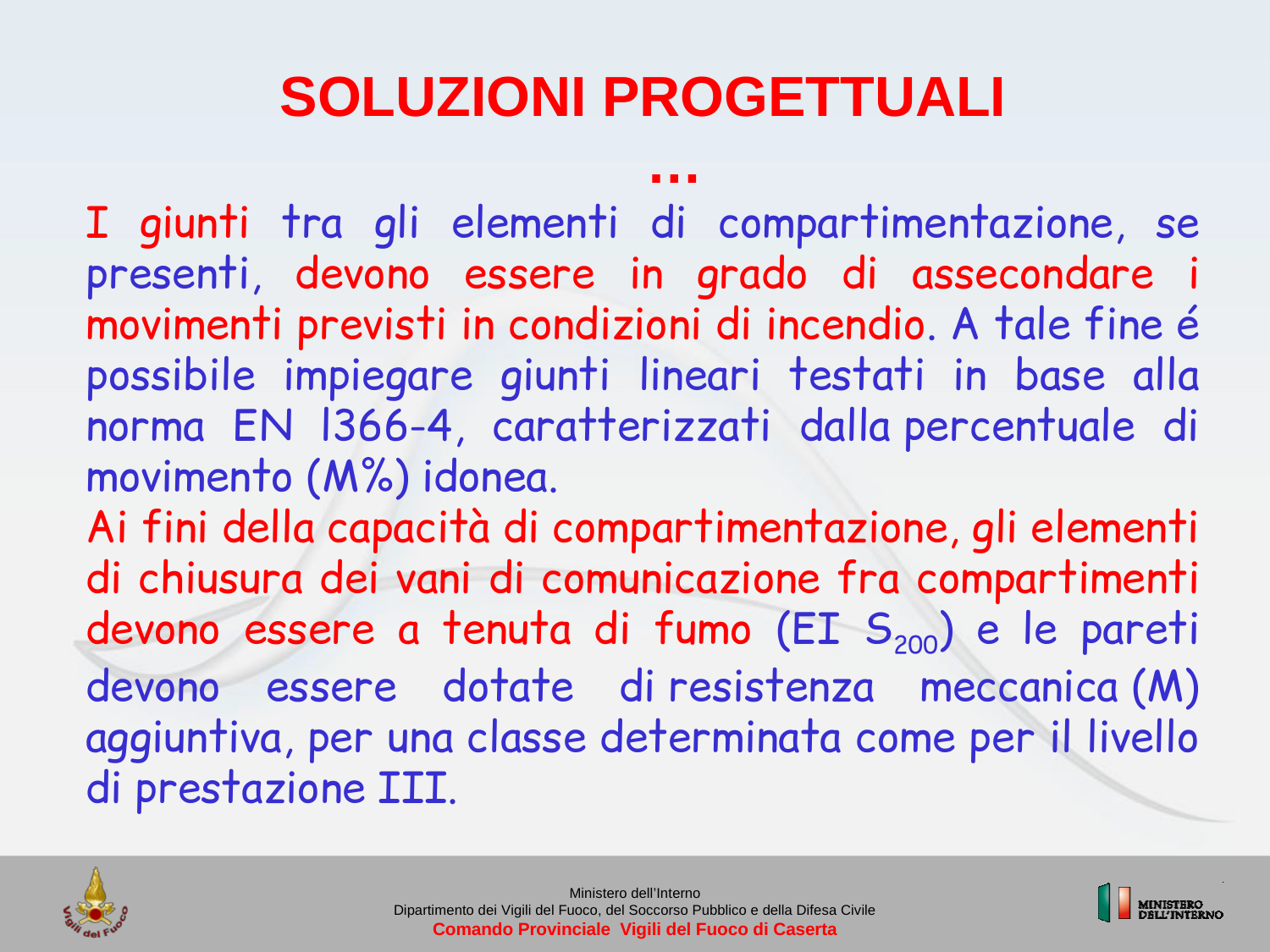

SOLUZIONI PROGETTUALI
…
I giunti tra gli elementi di compartimentazione, se presenti, devono essere in grado di assecondare i movimenti previsti in condizioni di incendio. A tale fine é possibile impiegare giunti lineari testati in base alla norma EN l366-4, caratterizzati dalla percentuale di movimento (M%) idonea.
Ai fini della capacità di compartimentazione, gli elementi di chiusura dei vani di comunicazione fra compartimenti devono essere a tenuta di fumo (EI S200) e le pareti devono essere dotate di resistenza meccanica (M) aggiuntiva, per una classe determinata come per il livello di prestazione III.

Ministero dell’Interno
Dipartimento dei Vigili del Fuoco, del Soccorso Pubblico e della Difesa Civile
Comando Provinciale  Vigili del Fuoco di Caserta